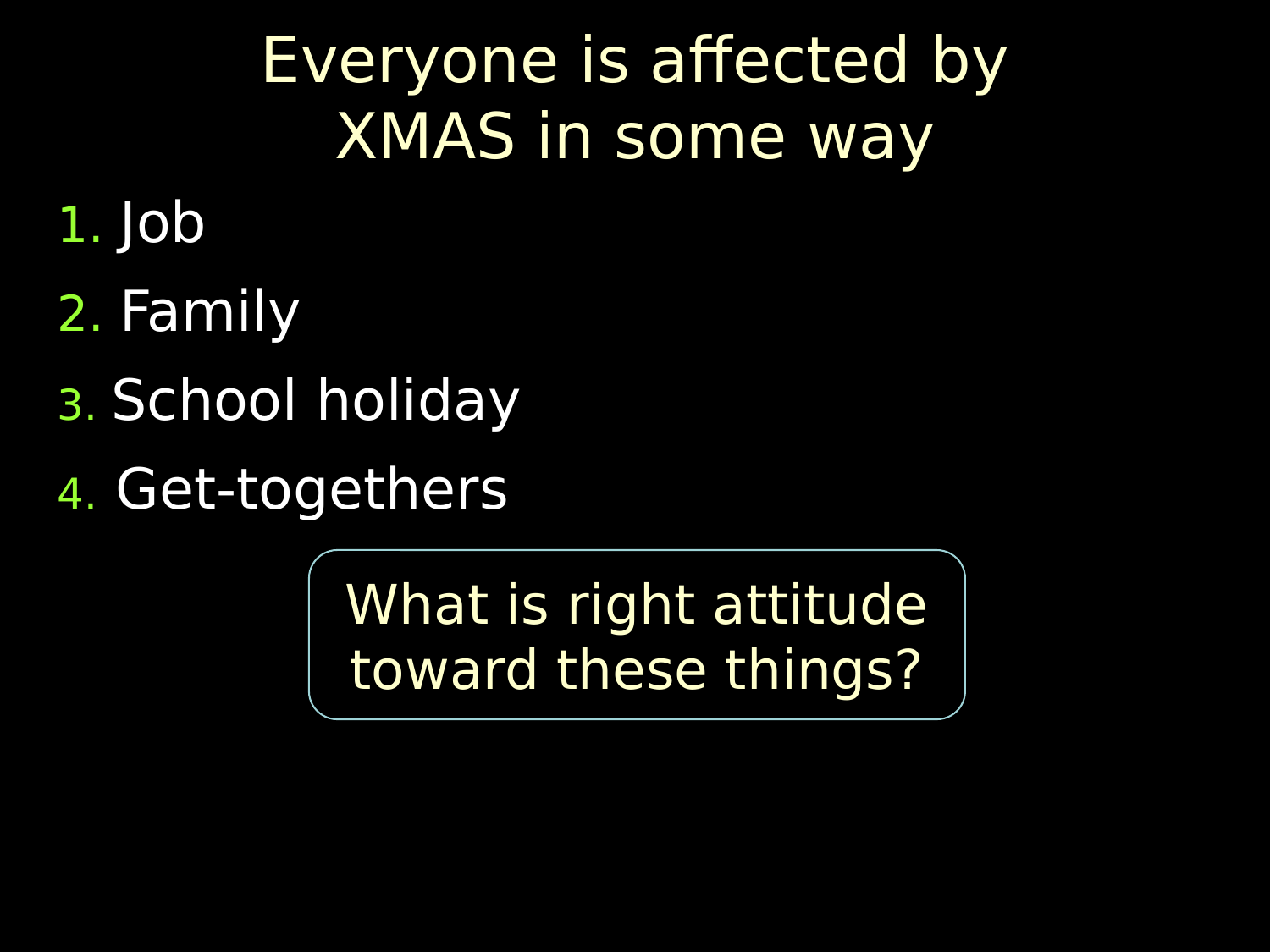

# Everyone is affected by XMAS in some way
1. Job
2. Family
3. School holiday
4. Get-togethers

What is right attitude
toward these things?